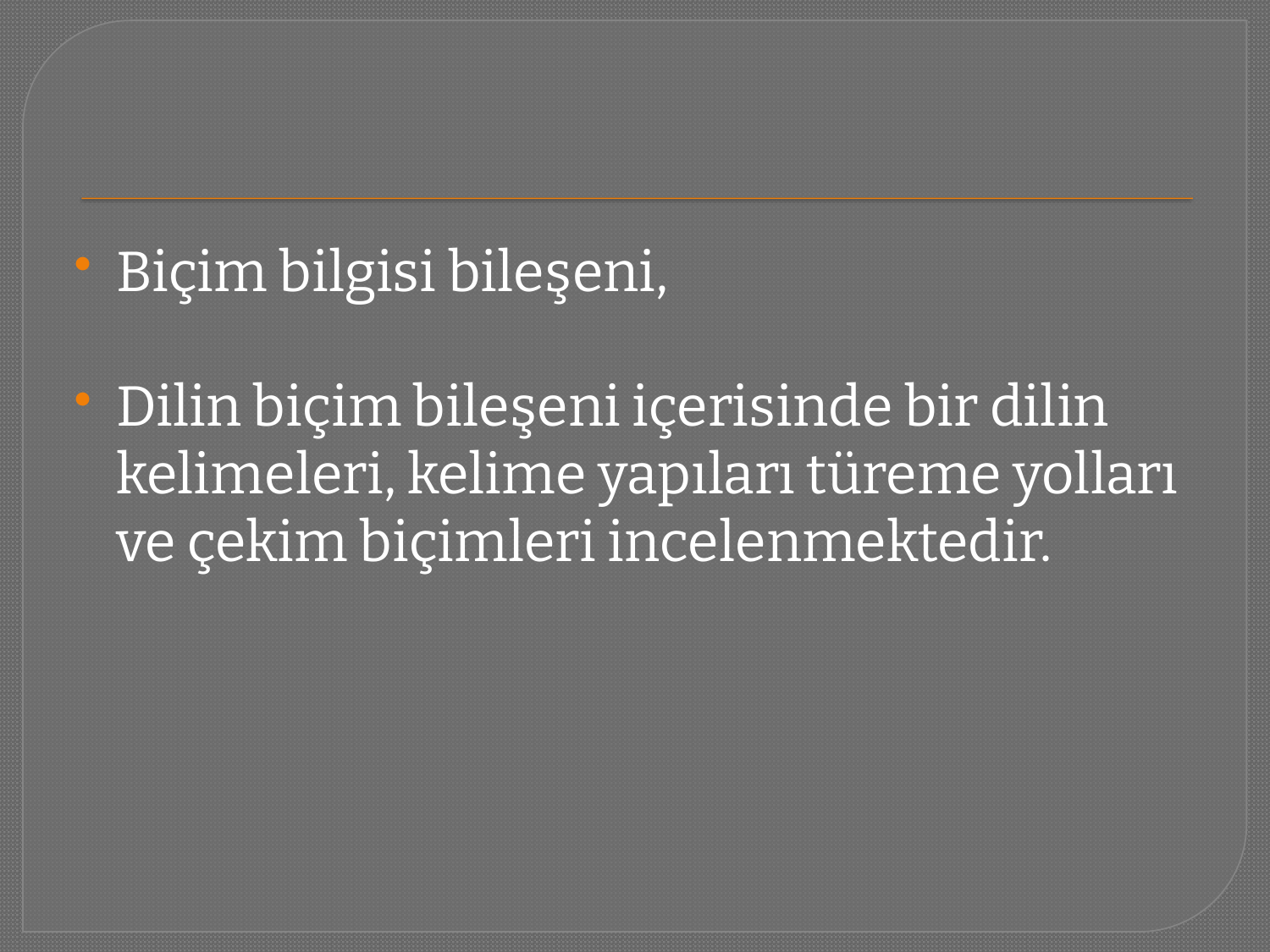

#
Biçim bilgisi bileşeni,

Dilin biçim bileşeni içerisinde bir dilin kelimeleri, kelime yapıları türeme yolları ve çekim biçimleri incelenmektedir.